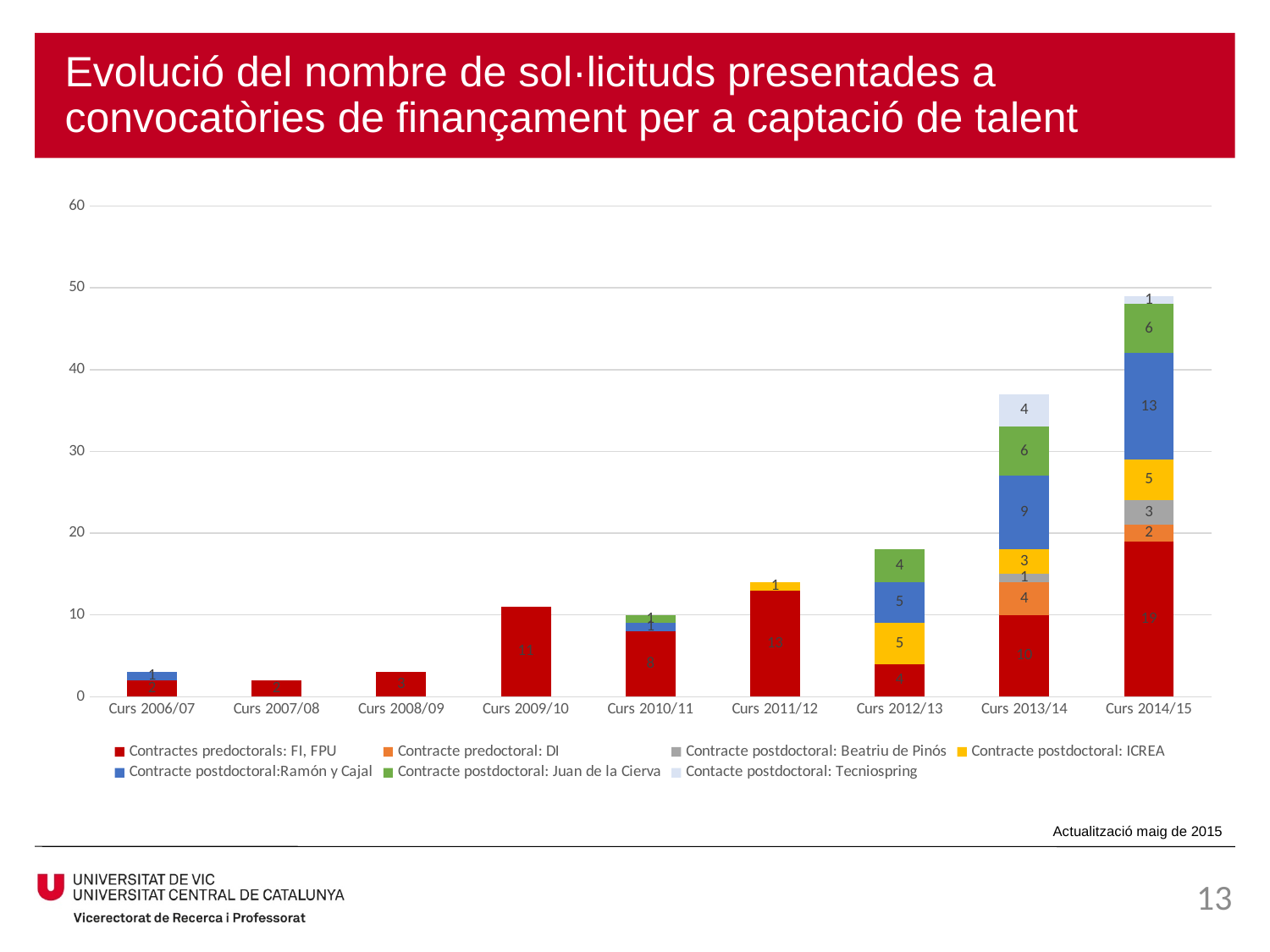

# Evolució del nombre de sol·licituds presentades a convocatòries de finançament per a captació de talent

### Chart

| Category | Contractes predoctorals: FI, FPU | Contracte predoctoral: DI | Contracte postdoctoral: Beatriu de Pinós | Contracte postdoctoral: ICREA | Contracte postdoctoral:Ramón y Cajal | Contracte postdoctoral: Juan de la Cierva | Contacte postdoctoral: Tecniospring |
|---|---|---|---|---|---|---|---|
| Curs 2006/07 | 2.0 | None | None | None | 1.0 | None | None |
| Curs 2007/08 | 2.0 | None | None | None | None | None | None |
| Curs 2008/09 | 3.0 | None | None | None | None | None | None |
| Curs 2009/10 | 11.0 | None | None | None | None | None | None |
| Curs 2010/11 | 8.0 | None | None | None | 1.0 | 1.0 | None |
| Curs 2011/12 | 13.0 | None | None | 1.0 | None | None | None |
| Curs 2012/13 | 4.0 | None | None | 5.0 | 5.0 | 4.0 | None |
| Curs 2013/14 | 10.0 | 4.0 | 1.0 | 3.0 | 9.0 | 6.0 | 4.0 |
| Curs 2014/15 | 19.0 | 2.0 | 3.0 | 5.0 | 13.0 | 6.0 | 1.0 |
Actualització maig de 2015
13